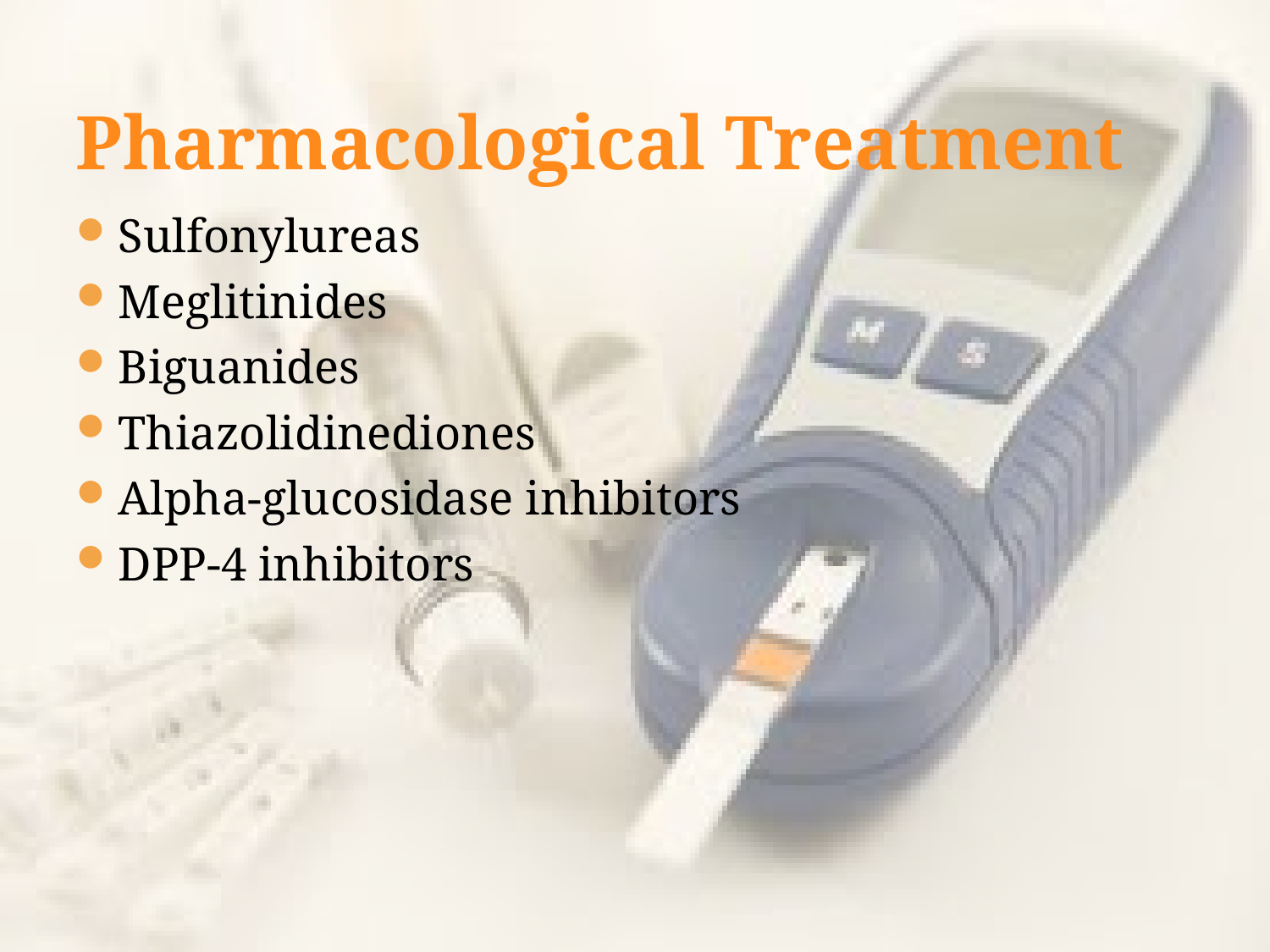

# Pharmacological Treatment
Sulfonylureas
Meglitinides
Biguanides
Thiazolidinediones
Alpha-glucosidase inhibitors
DPP-4 inhibitors